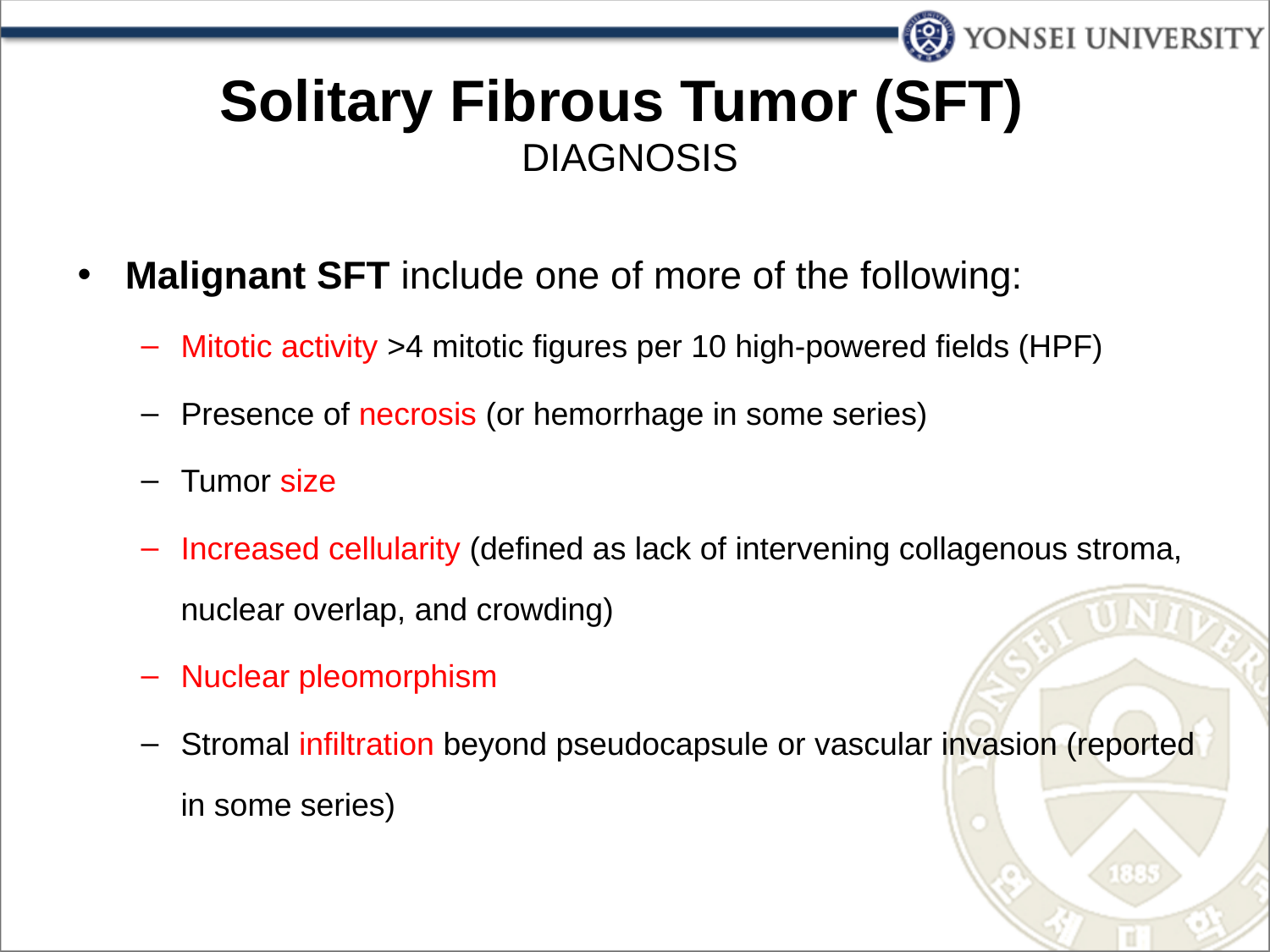

# Solitary Fibrous Tumor (SFT) DIAGNOSIS
Malignant SFT include one of more of the following:
Mitotic activity >4 mitotic figures per 10 high-powered fields (HPF)
Presence of necrosis (or hemorrhage in some series)
Tumor size
Increased cellularity (defined as lack of intervening collagenous stroma, nuclear overlap, and crowding)
Nuclear pleomorphism
Stromal infiltration beyond pseudocapsule or vascular invasion (reported in some series)